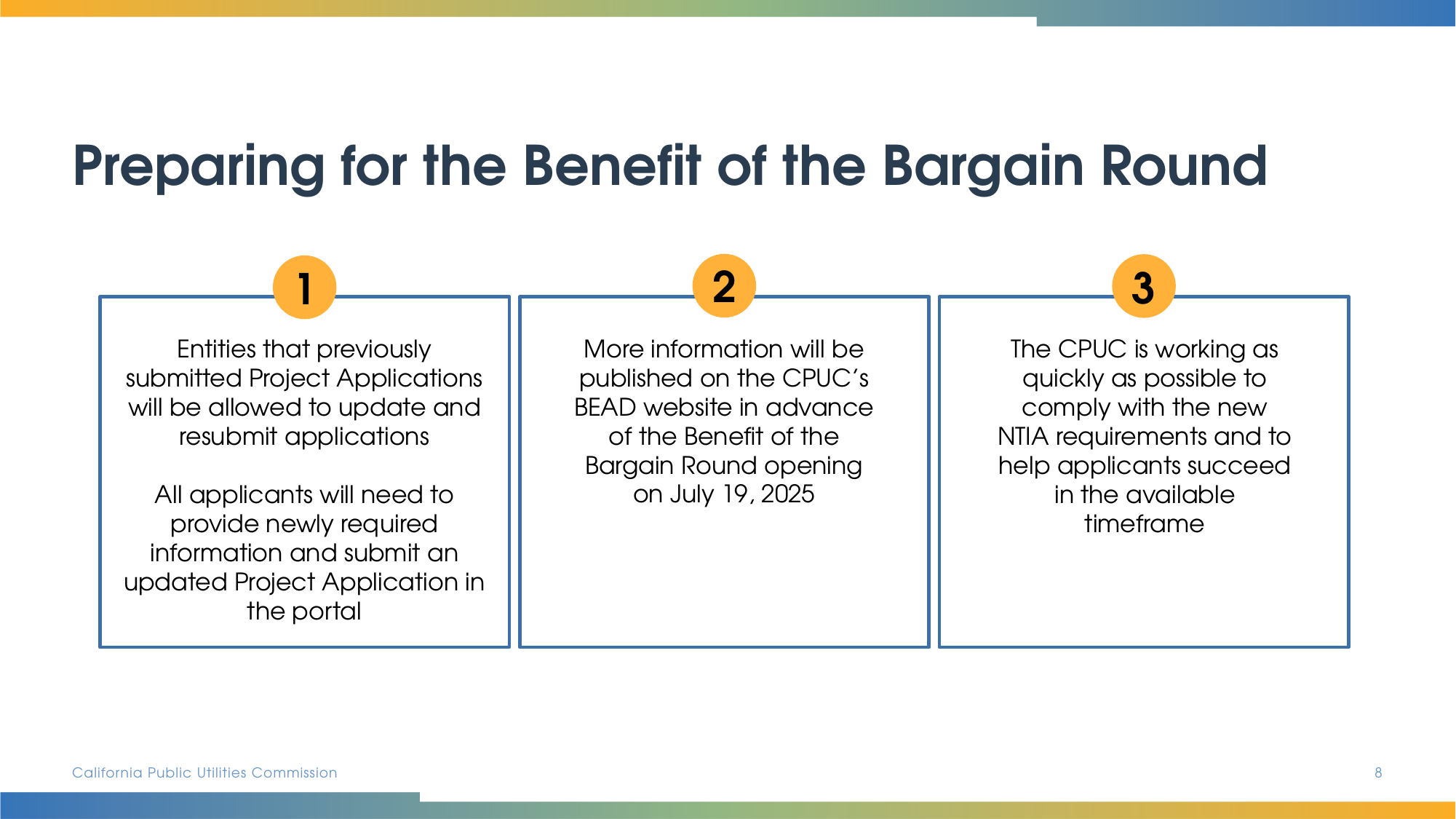

# Preparing for the Benefit of the Bargain Round
2

3

1

More information will be published on the CPUC’s BEAD website in advance of the Benefit of the Bargain Round opening on July 19, 2025
The CPUC is working as quickly as possible to comply with the new NTIA requirements and to help applicants succeed in the available timeframe
Entities that previously submitted Project Applications will be allowed to update and resubmit applications

All applicants will need to provide newly required information and submit an updated Project Application in the portal
8